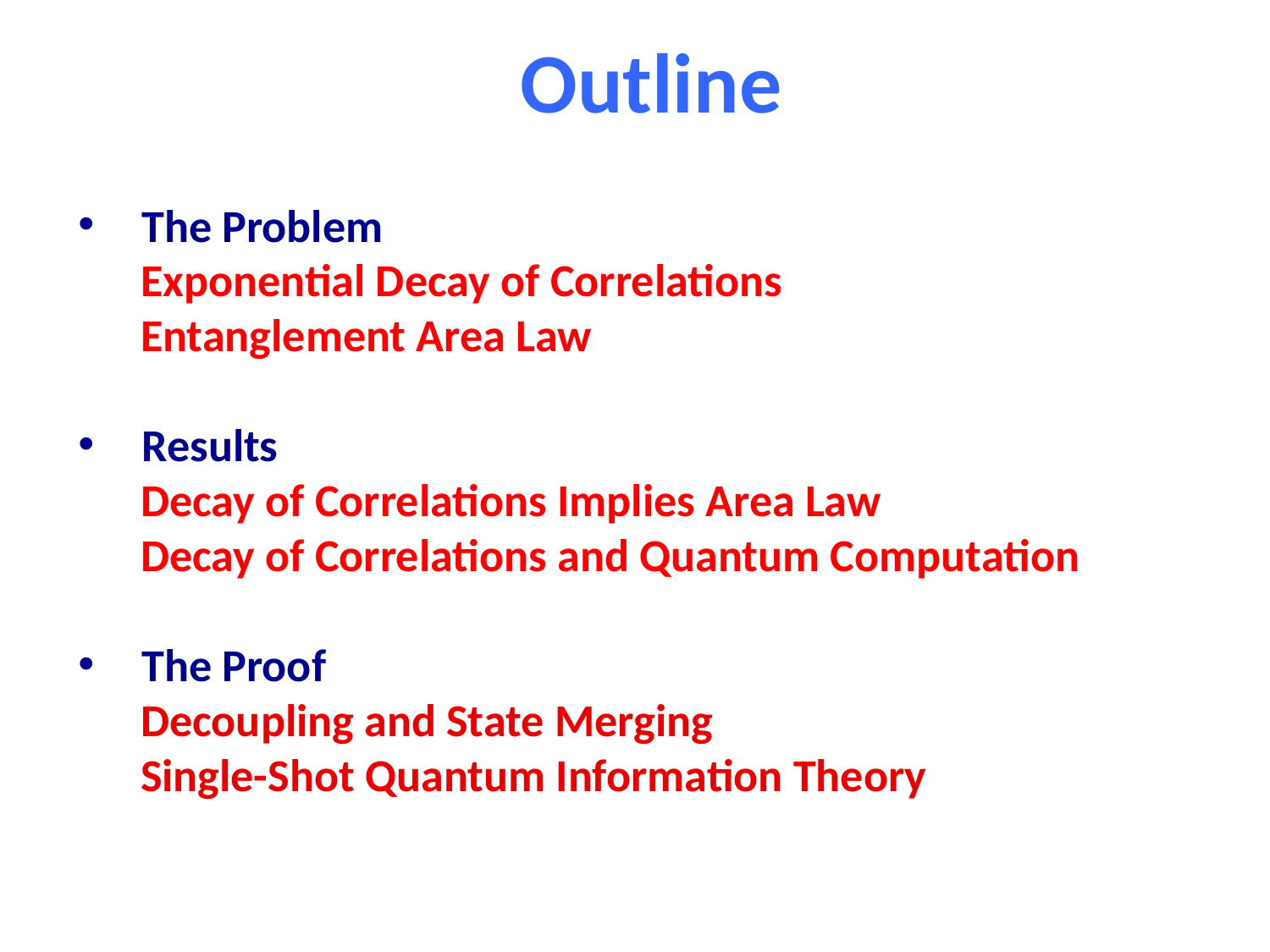

Outline
The Problem
      Exponential Decay of Correlations
      Entanglement Area Law

Results
      Decay of Correlations Implies Area Law
      Decay of Correlations and Quantum Computation

The Proof
      Decoupling and State Merging
      Single-Shot Quantum Information Theory